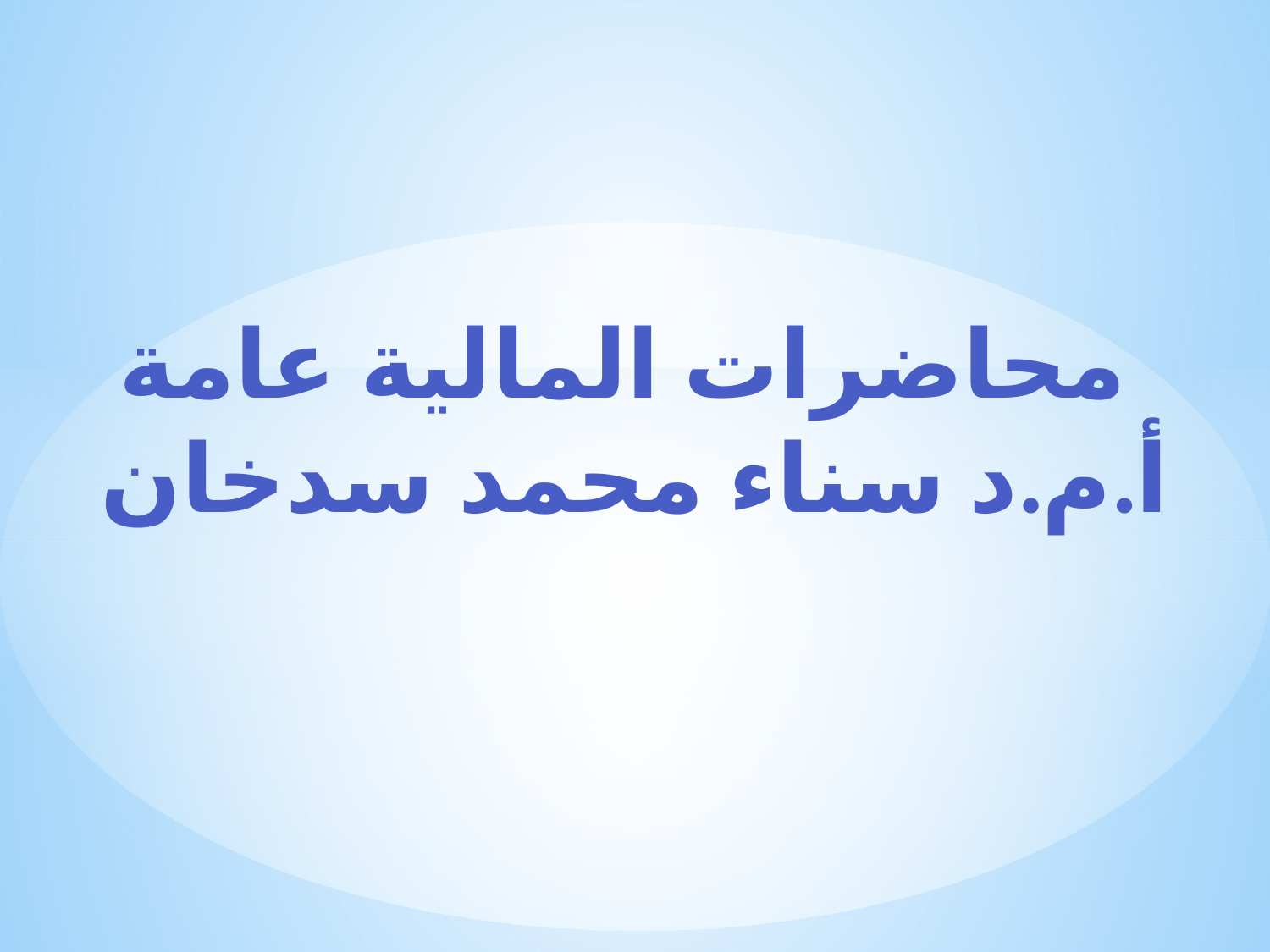

محاضرات المالية عامة
أ.م.د سناء محمد سدخان